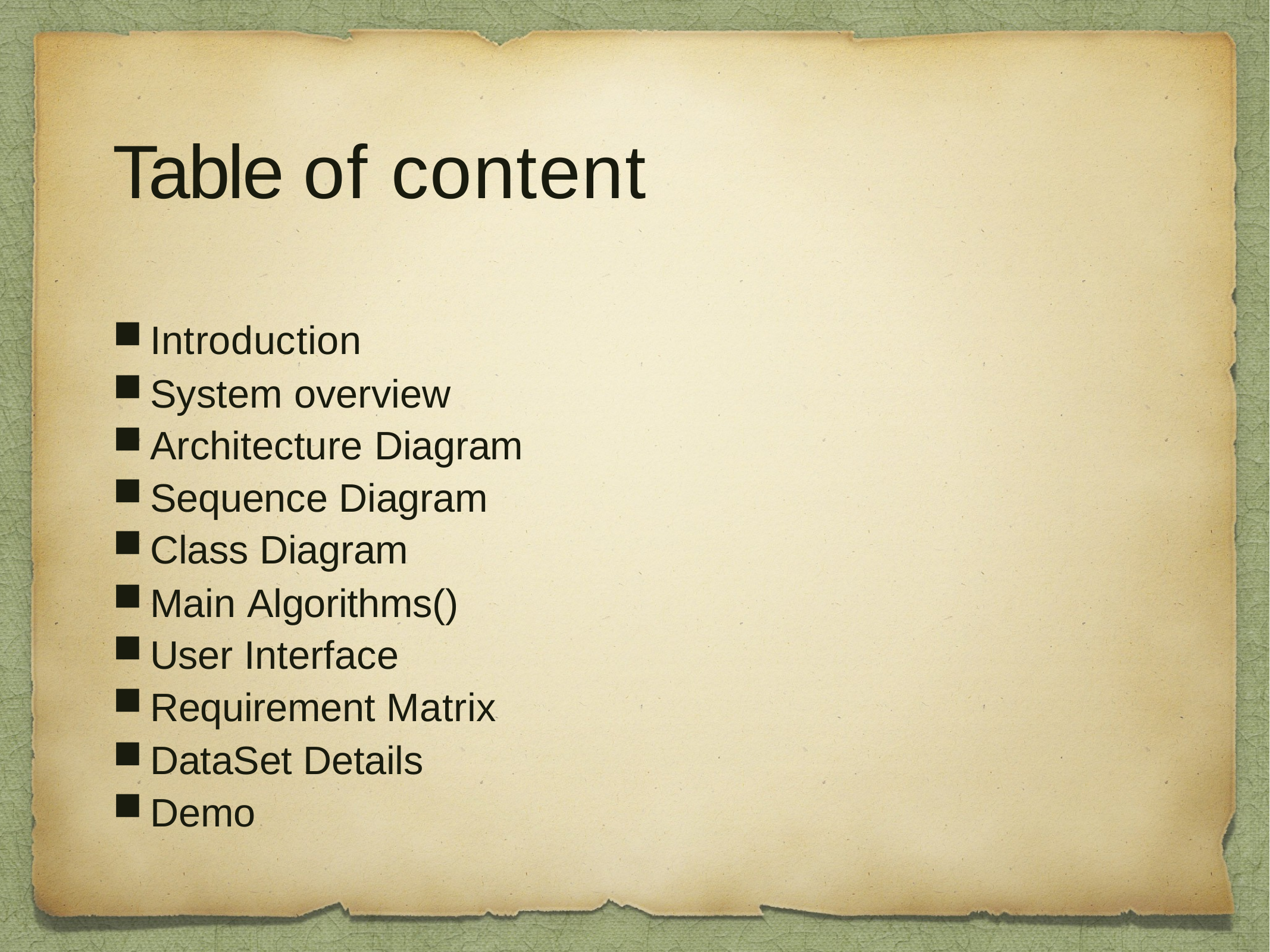

# Table of content
Introduction
System overview
Architecture Diagram
Sequence Diagram
Class Diagram
Main Algorithms()
User Interface
Requirement Matrix
DataSet Details
Demo